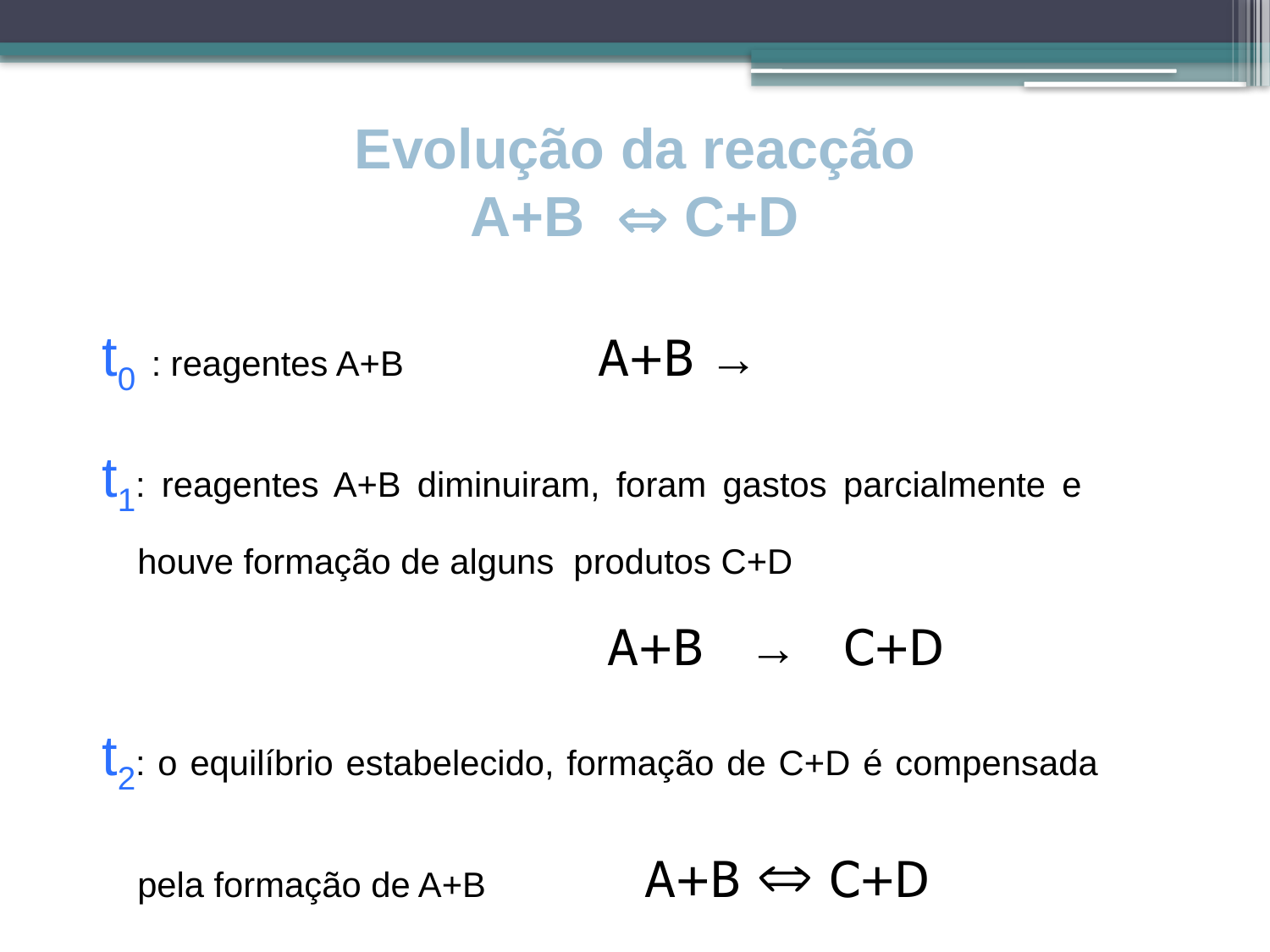

# Evolução da reacção A+B  ⇔ C+D
t0 : reagentes A+B                    A+B →
t1: reagentes A+B diminuiram, foram gastos parcialmente e  houve formação de alguns  produtos C+D
                                                    A+B   →   C+D
t2: o equilíbrio estabelecido, formação de C+D é compensada pela formação de A+B          	A+B ⇔ C+D